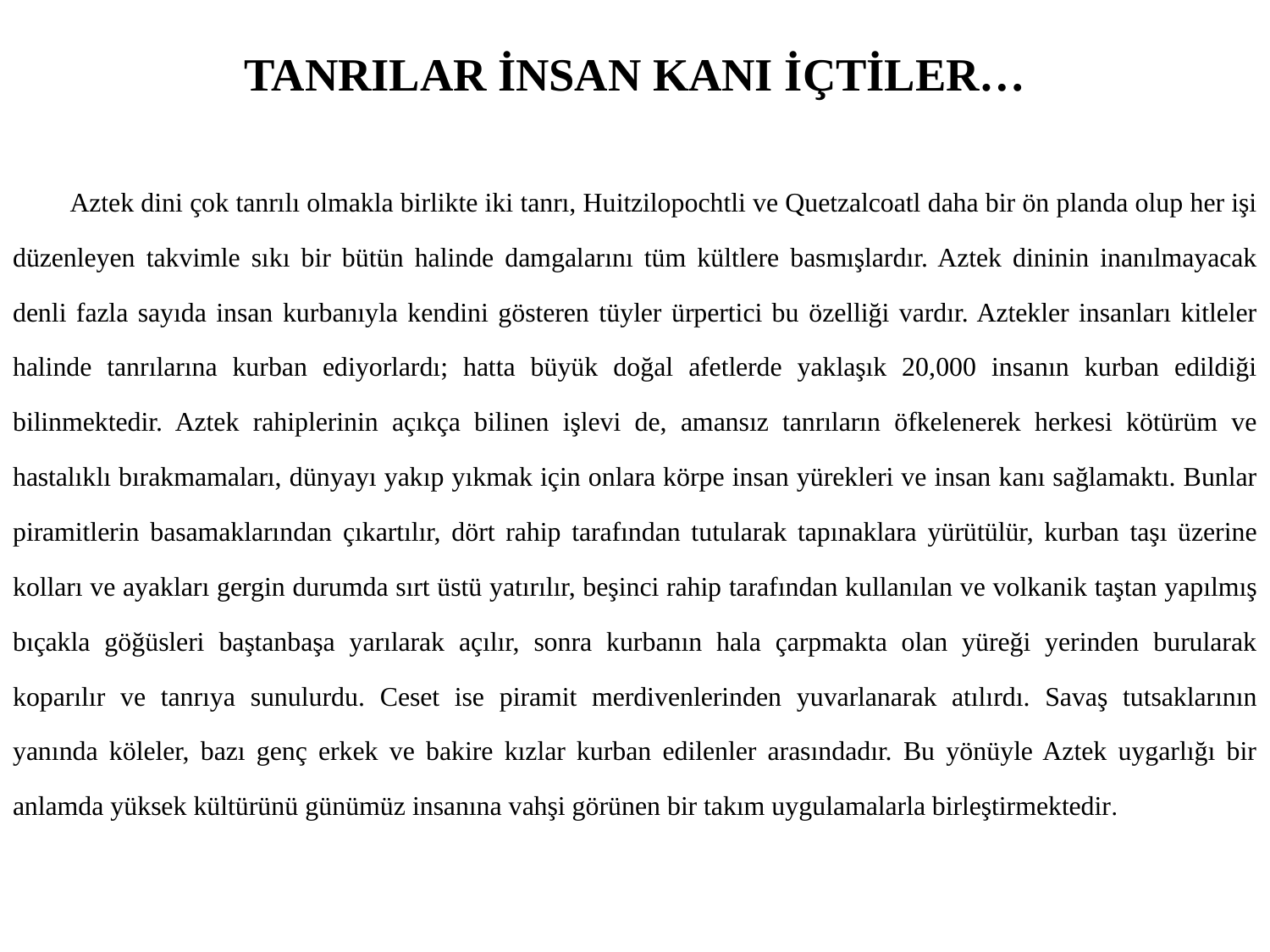

# TANRILAR İNSAN KANI İÇTİLER…
	Aztek dini çok tanrılı olmakla birlikte iki tanrı, Huitzilopochtli ve Quetzalcoatl daha bir ön planda olup her işi düzenleyen takvimle sıkı bir bütün halinde damgalarını tüm kültlere basmışlardır. Aztek dininin inanılmayacak denli fazla sayıda insan kurbanıyla kendini gösteren tüyler ürpertici bu özelliği vardır. Aztekler insanları kitleler halinde tanrılarına kurban ediyorlardı; hatta büyük doğal afetlerde yaklaşık 20,000 insanın kurban edildiği bilinmektedir. Aztek rahiplerinin açıkça bilinen işlevi de, amansız tanrıların öfkelenerek herkesi kötürüm ve hastalıklı bırakmamaları, dünyayı yakıp yıkmak için onlara körpe insan yürekleri ve insan kanı sağlamaktı. Bunlar piramitlerin basamaklarından çıkartılır, dört rahip tarafından tutularak tapınaklara yürütülür, kurban taşı üzerine kolları ve ayakları gergin durumda sırt üstü yatırılır, beşinci rahip tarafından kullanılan ve volkanik taştan yapılmış bıçakla göğüsleri baştanbaşa yarılarak açılır, sonra kurbanın hala çarpmakta olan yüreği yerinden burularak koparılır ve tanrıya sunulurdu. Ceset ise piramit merdivenlerinden yuvarlanarak atılırdı. Savaş tutsaklarının yanında köleler, bazı genç erkek ve bakire kızlar kurban edilenler arasındadır. Bu yönüyle Aztek uygarlığı bir anlamda yüksek kültürünü günümüz insanına vahşi görünen bir takım uygulamalarla birleştirmektedir.